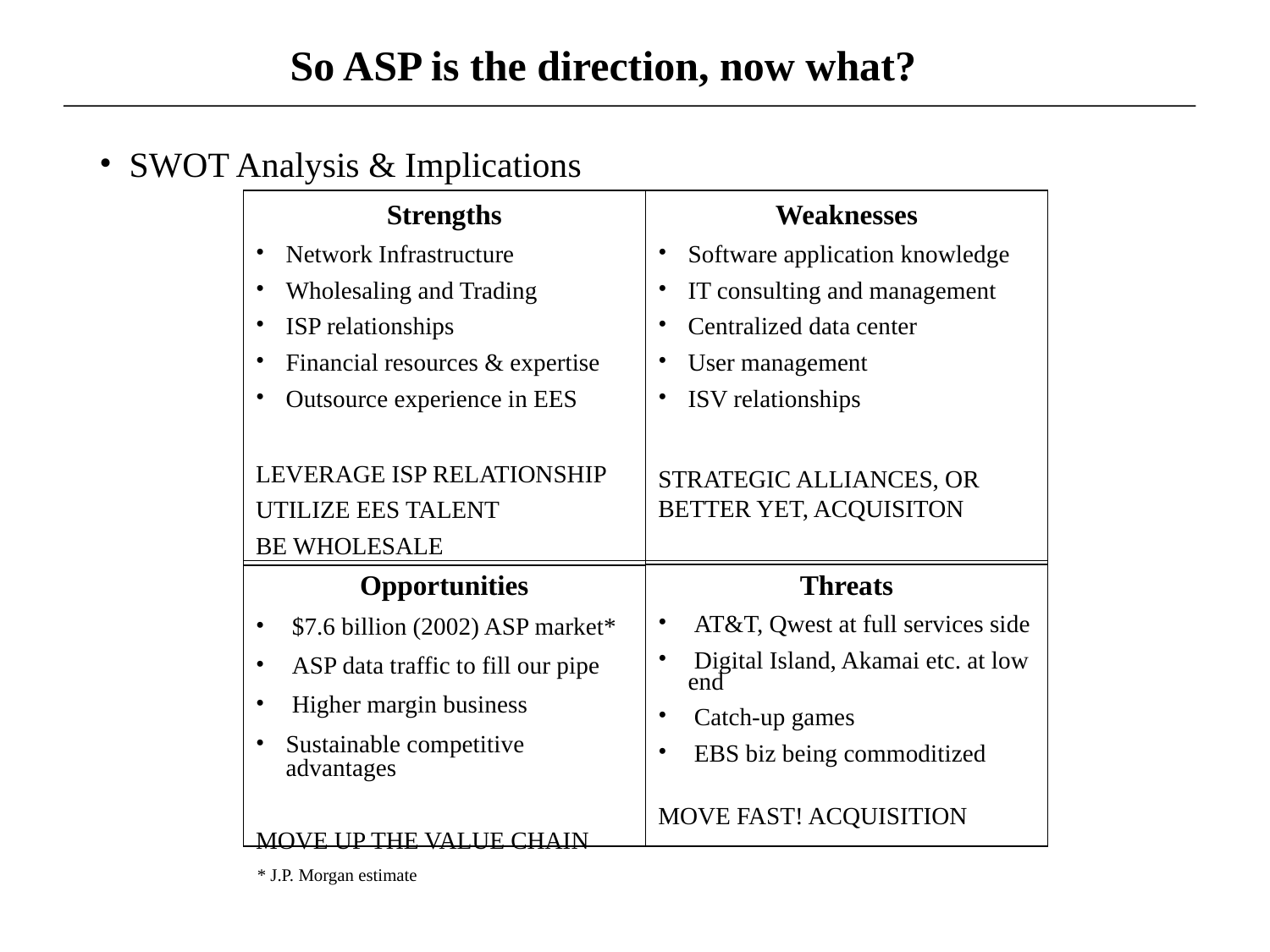

# So ASP is the direction, now what?

SWOT Analysis & Implications

Strengths
Network Infrastructure
Wholesaling and Trading
ISP relationships
Financial resources & expertise
Outsource experience in EES

LEVERAGE ISP RELATIONSHIP
UTILIZE EES TALENT
BE WHOLESALE
Weaknesses
Software application knowledge
IT consulting and management
Centralized data center
User management
ISV relationships

STRATEGIC ALLIANCES, OR BETTER YET, ACQUISITON

Opportunities
 $7.6 billion (2002) ASP market*
 ASP data traffic to fill our pipe
 Higher margin business
Sustainable competitive advantages

MOVE UP THE VALUE CHAIN

Threats
 AT&T, Qwest at full services side
 Digital Island, Akamai etc. at low end
 Catch-up games
 EBS biz being commoditized

MOVE FAST! ACQUISITION

* J.P. Morgan estimate